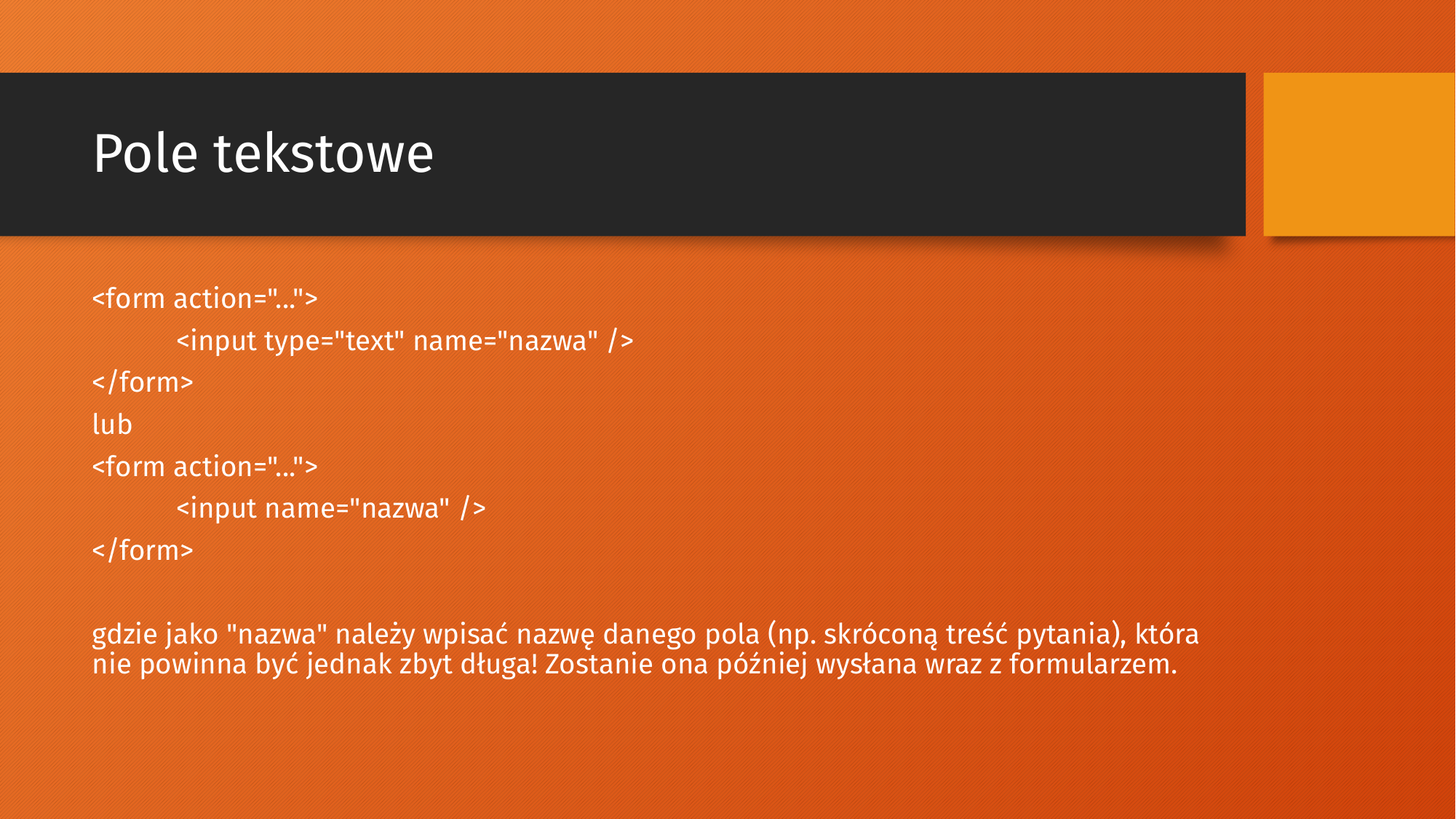

# Pole tekstowe
<form action="...">
	<input type="text" name="nazwa" />
</form>
lub
<form action="...">
	<input name="nazwa" />
</form>

gdzie jako "nazwa" należy wpisać nazwę danego pola (np. skróconą treść pytania), która nie powinna być jednak zbyt długa! Zostanie ona później wysłana wraz z formularzem.